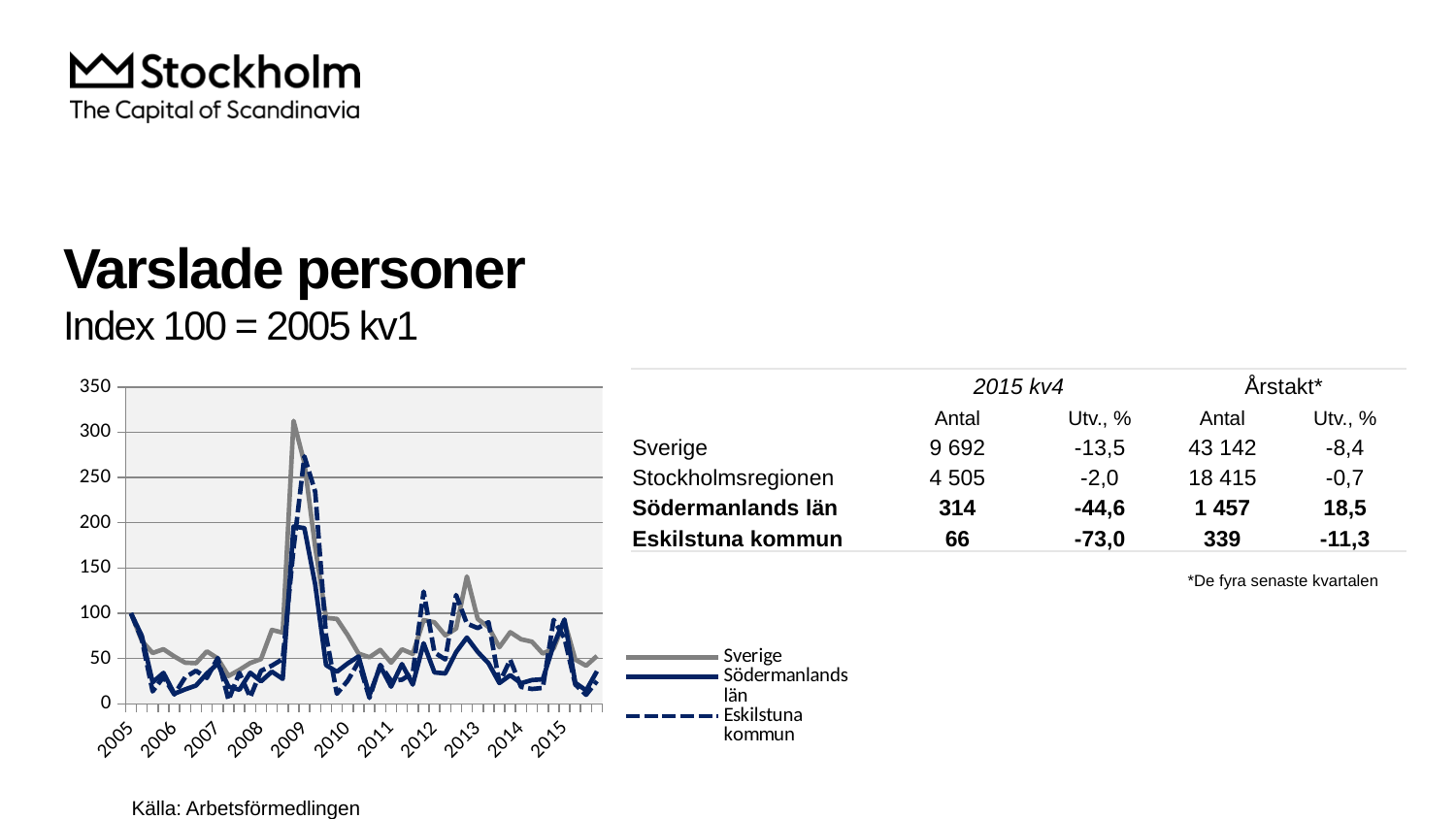

# Varslade personer Index 100 = 2005 kv1

### Chart

| Category | Sverige | Södermanlands län | Eskilstuna kommun |
|---|---|---|---|
| 2005 | 100.0 | 100.0 | 100.0 |
|  | 69.61377131339543 | 75.11467889908256 | 71.10266159695817 |
|  | 56.13117611810209 | 23.738532110091743 | 13.688212927756654 |
|  | 60.2876286974996 | 34.174311926605505 | 29.65779467680608 |
| 2006 | 52.29067930489732 | 11.123853211009175 | 10.26615969581749 |
|  | 45.4268126600207 | 15.940366972477063 | 29.277566539923956 |
|  | 44.83848123331699 | 20.18348623853211 | 36.50190114068441 |
|  | 57.96154055673585 | 33.48623853211009 | 28.517110266159694 |
| 2007 | 50.12801656044016 | 44.38073394495412 | 50.57034220532319 |
|  | 30.729422018848396 | 19.03669724770642 | 4.182509505703422 |
|  | 37.451653320259304 | 15.481651376146788 | 34.22053231939163 |
|  | 45.0073541428338 | 34.288990825688074 | 7.224334600760455 |
| 2008 | 49.37081222421965 | 24.770642201834864 | 36.50190114068441 |
|  | 81.60919540229885 | 35.55045871559633 | 42.20532319391635 |
|  | 78.61851064988834 | 27.522935779816514 | 49.42965779467681 |
|  | 312.6218881080787 | 195.87155963302752 | 171.4828897338403 |
| 2009 | 266.0402026474914 | 194.15137614678898 | 273.384030418251 |
|  | 172.94220188483956 | 131.76605504587155 | 234.22053231939165 |
|  | 94.87389006918342 | 42.77522935779817 | 75.2851711026616 |
|  | 93.73535980824754 | 35.321100917431195 | 11.02661596958175 |
| 2010 | 75.83483139946614 | 44.61009174311927 | 25.475285171102662 |
|  | 55.48292204608596 | 52.293577981651374 | 46.38783269961977 |
|  | 51.424524704472404 | 9.403669724770642 | 6.4638783269961975 |
|  | 59.49773928201776 | 41.62844036697248 | 42.96577946768061 |
| 2011 | 45.41591763360026 | 18.922018348623855 | 25.475285171102662 |
|  | 60.14054584082367 | 43.92201834862385 | 26.61596958174905 |
|  | 55.06346352889906 | 21.21559633027523 | 34.22053231939163 |
|  | 92.42795663779485 | 66.85779816513761 | 123.95437262357414 |
| 2012 | 89.97657569319605 | 34.63302752293578 | 56.65399239543726 |
|  | 75.62237838426759 | 33.48623853211009 | 49.049429657794676 |
|  | 83.06368142942748 | 57.11009174311926 | 120.15209125475286 |
|  | 140.67113362749905 | 73.1651376146789 | 88.59315589353612 |
| 2013 | 93.71356975540665 | 57.3394495412844 | 83.65019011406845 |
|  | 84.73606798496488 | 44.72477064220183 | 90.11406844106465 |
|  | 62.515661600479376 | 22.93577981651376 | 23.193916349809886 |
|  | 79.09789181238764 | 31.536697247706424 | 48.669201520912544 |
| 2014 | 71.3025004085635 | 22.706422018348622 | 18.631178707224336 |
|  | 68.56784877703328 | 26.261467889908257 | 16.34980988593156 |
|  | 55.499264585716624 | 27.06422018348624 | 17.490494296577946 |
|  | 61.06662308656099 | 65.02293577981652 | 92.77566539923954 |
| 2015 | 91.30032140327941 | 93.11926605504587 | 72.6235741444867 |
|  | 2015 kv4 |  | Årstakt\* |  |
| --- | --- | --- | --- | --- |
|  | Antal | Utv., % | Antal | Utv., % |
| Sverige | 9 692 | -13,5 | 43 142 | -8,4 |
| Stockholmsregionen | 4 505 | -2,0 | 18 415 | -0,7 |
| Södermanlands län | 314 | -44,6 | 1 457 | 18,5 |
| Eskilstuna kommun | 66 | -73,0 | 339 | -11,3 |
*De fyra senaste kvartalen
Källa: Arbetsförmedlingen